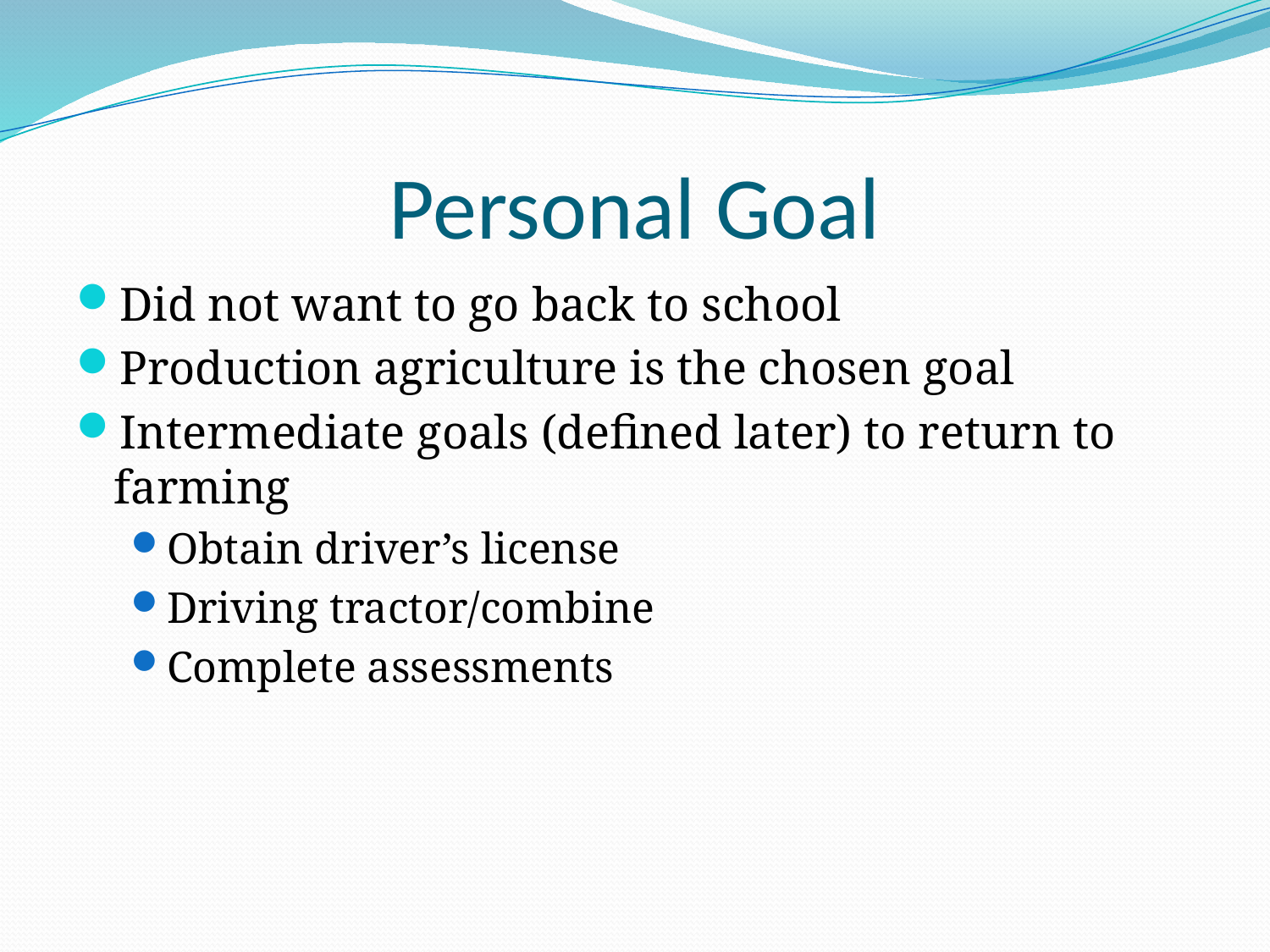

# Personal Goal
Did not want to go back to school
Production agriculture is the chosen goal
Intermediate goals (defined later) to return to farming
Obtain driver’s license
Driving tractor/combine
Complete assessments